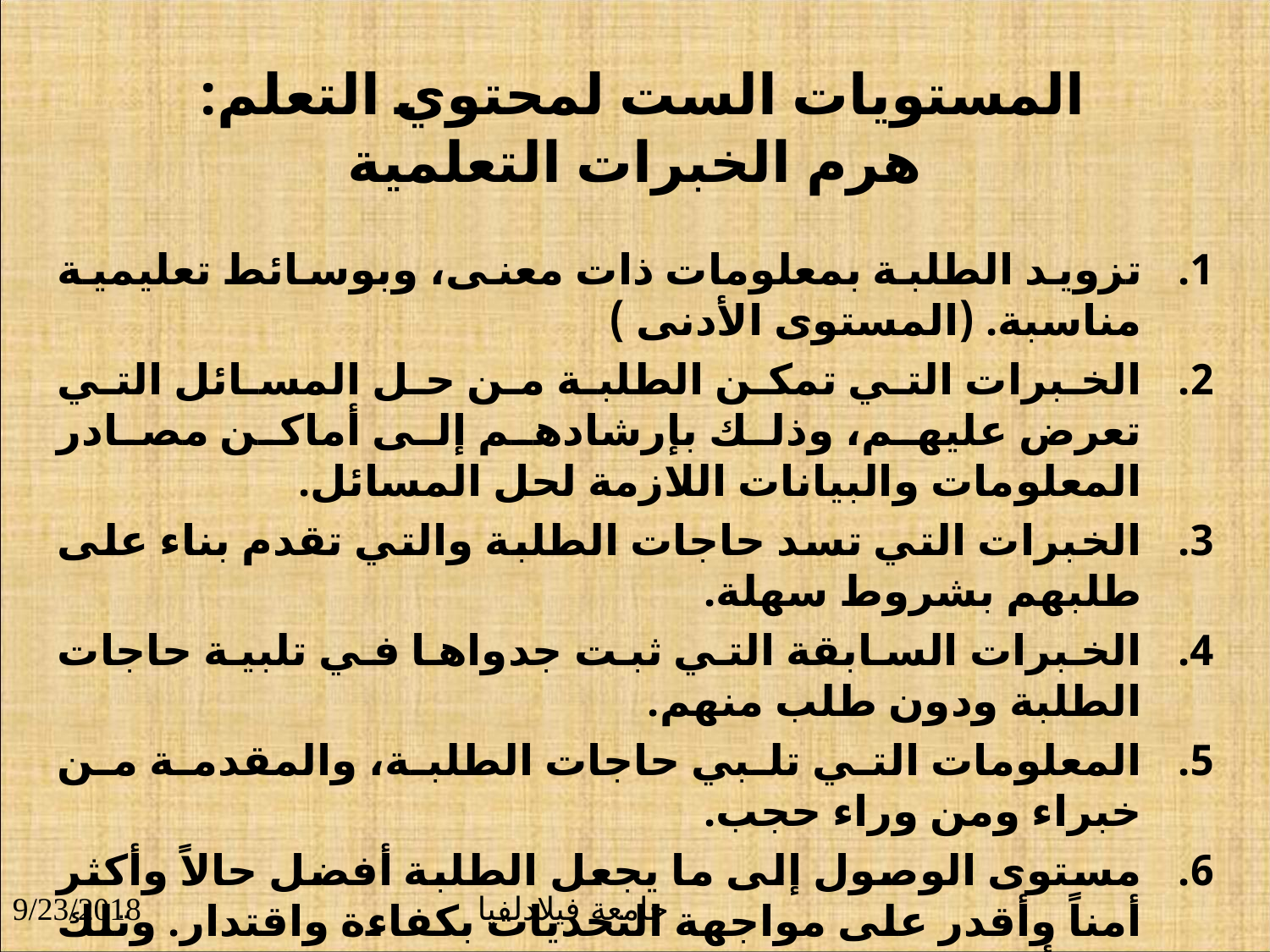

# المستويات الست لمحتوي التعلم: هرم الخبرات التعلمية
تزويد الطلبة بمعلومات ذات معنى، وبوسائط تعليمية مناسبة. (المستوى الأدنى )
الخبرات التي تمكن الطلبة من حل المسائل التي تعرض عليهم، وذلك بإرشادهم إلى أماكن مصادر المعلومات والبيانات اللازمة لحل المسائل.
الخبرات التي تسد حاجات الطلبة والتي تقدم بناء على طلبهم بشروط سهلة.
الخبرات السابقة التي ثبت جدواها في تلبية حاجات الطلبة ودون طلب منهم.
المعلومات التي تلبي حاجات الطلبة، والمقدمة من خبراء ومن وراء حجب.
مستوى الوصول إلى ما يجعل الطلبة أفضل حالاً وأكثر أمناً وأقدر على مواجهة التحديات بكفاءة واقتدار. وتلك هي أعلى مراتب الخبرات التعليمية التعلمية المطلوبة. وكمثال على ذلك الخبرات التي تقدم من خلال المواد التعليمية المفتوحة التي تعرضها جامعة ماساشوستس التقنية (المستوى الأعلى).

9/23/2018
جامعة فيلادلفيا